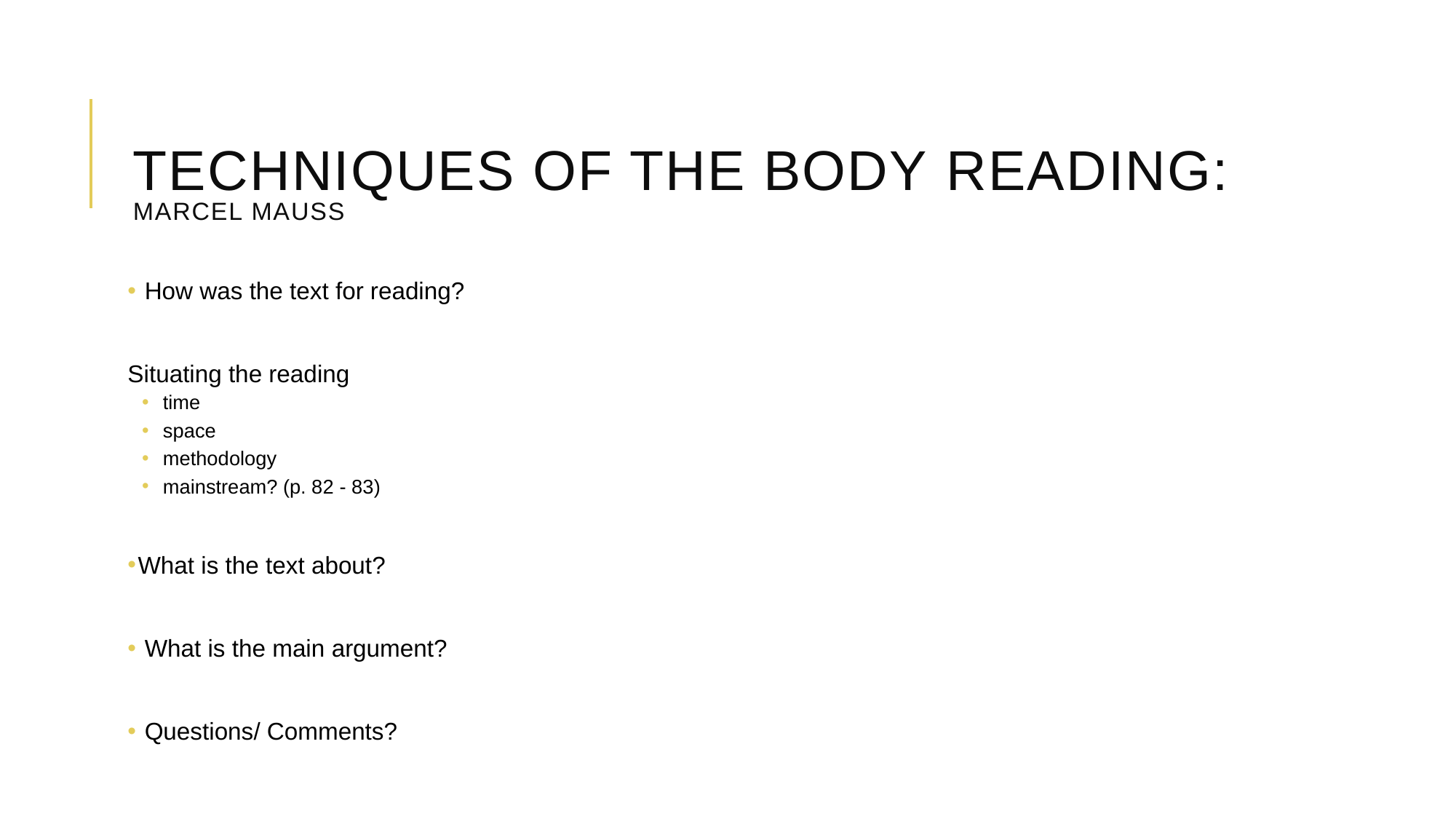

# Techniques of the body Reading: marcel mauss
 How was the text for reading?

Situating the reading
 time
 space
 methodology
 mainstream? (p. 82 - 83)

What is the text about?

 What is the main argument?

 Questions/ Comments?